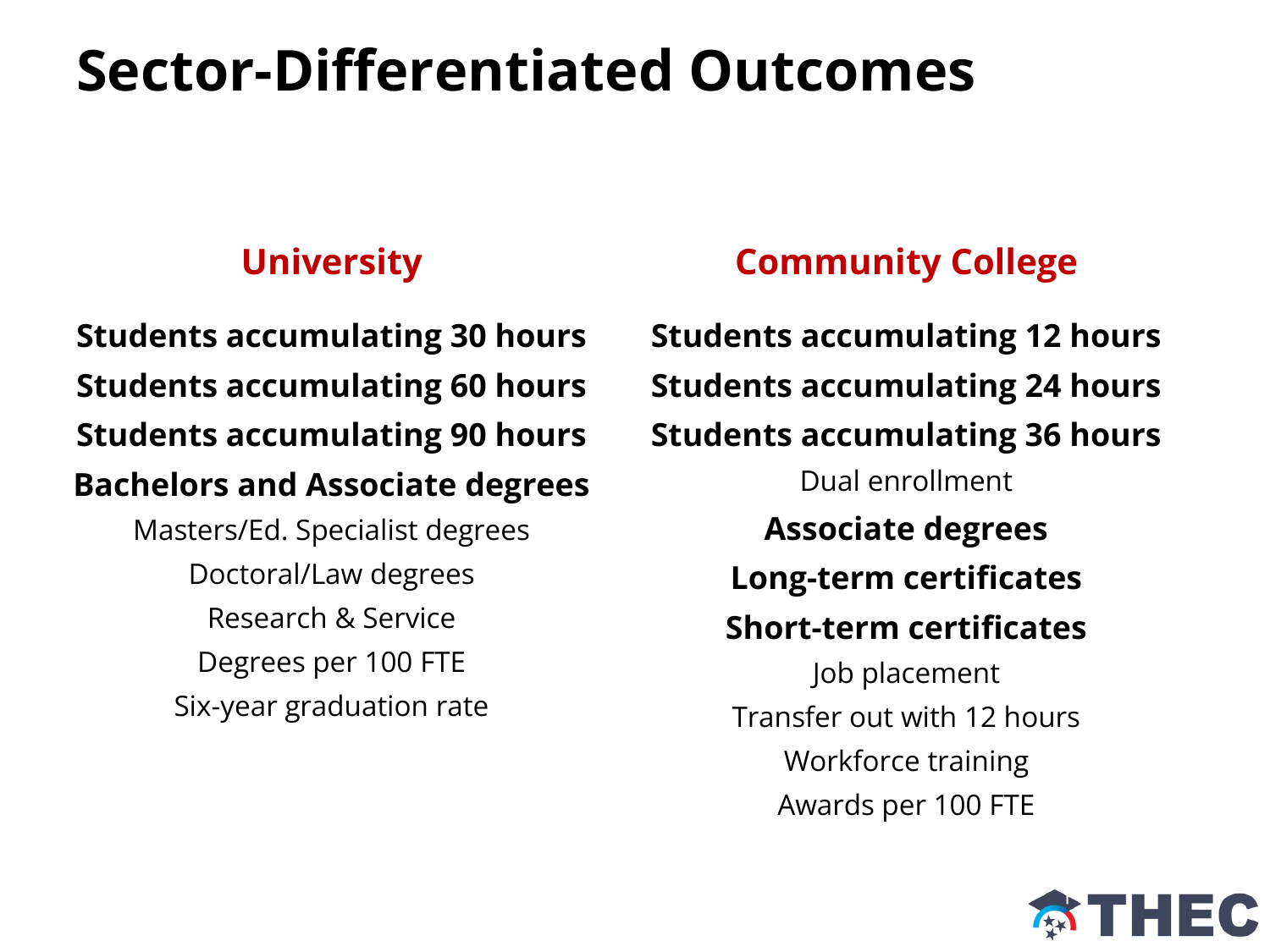

# Sector-Differentiated Outcomes
University

Students accumulating 30 hours
Students accumulating 60 hours
Students accumulating 90 hours
Bachelors and Associate degrees
Masters/Ed. Specialist degrees
Doctoral/Law degrees
Research & Service
Degrees per 100 FTE
Six-year graduation rate

Community College

Students accumulating 12 hours
Students accumulating 24 hours
Students accumulating 36 hours
Dual enrollment
Associate degrees
Long-term certificates
Short-term certificates
Job placement
Transfer out with 12 hours
Workforce training
Awards per 100 FTE